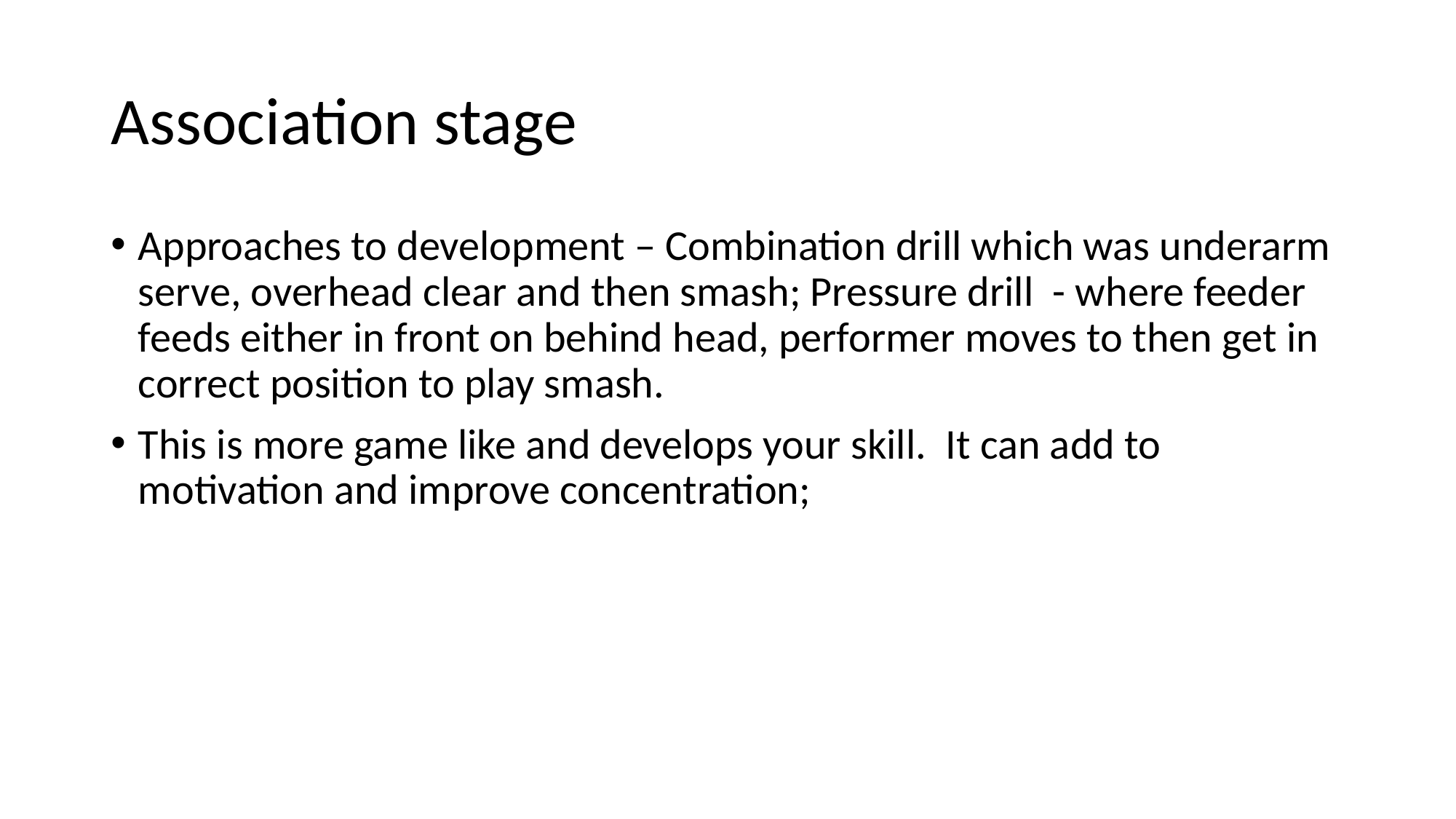

# Association stage
Approaches to development – Combination drill which was underarm serve, overhead clear and then smash; Pressure drill  - where feeder feeds either in front on behind head, performer moves to then get in correct position to play smash.
This is more game like and develops your skill.  It can add to motivation and improve concentration;